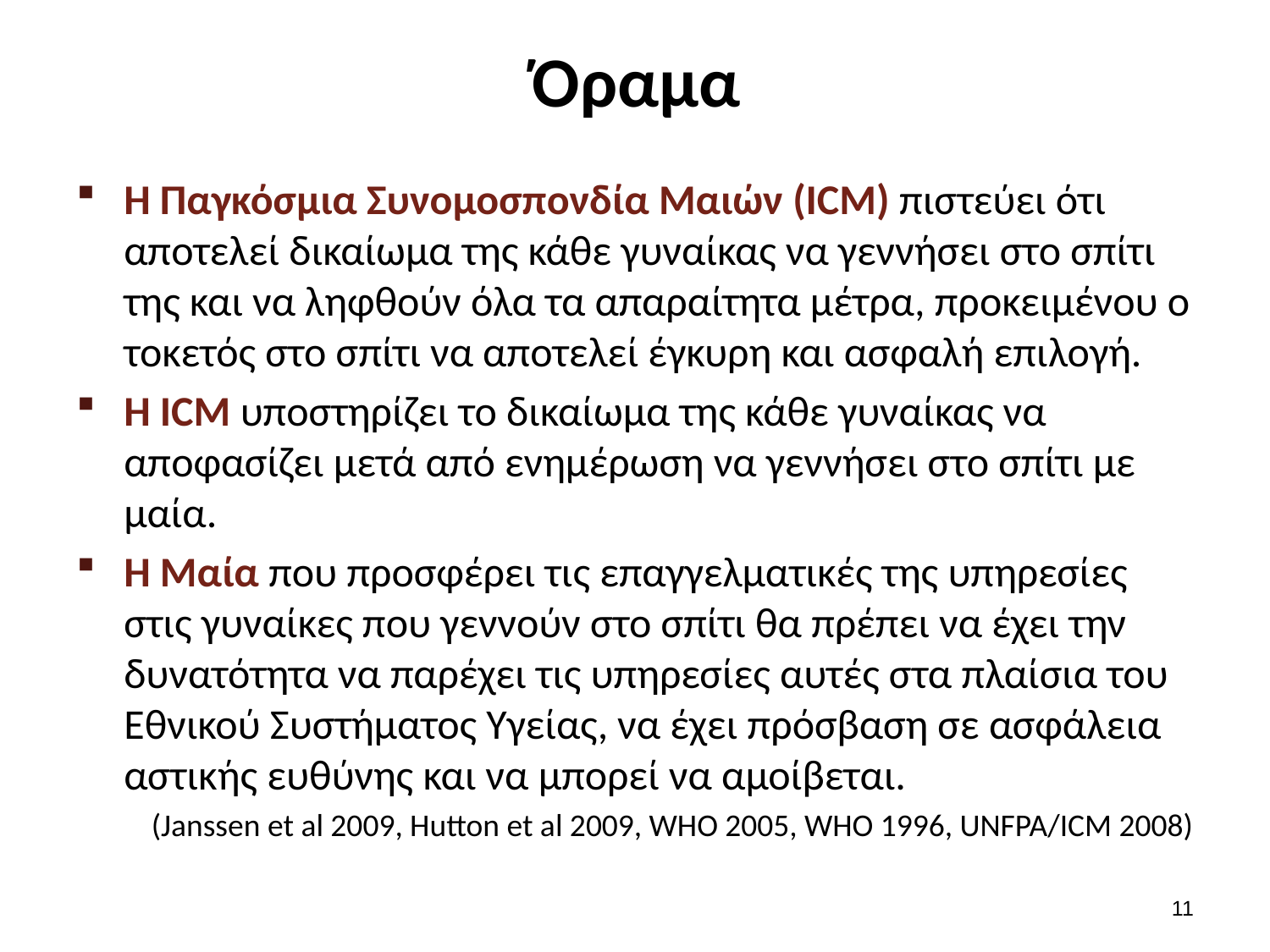

# Όραμα
Η Παγκόσμια Συνομοσπονδία Μαιών (ICM) πιστεύει ότι αποτελεί δικαίωμα της κάθε γυναίκας να γεννήσει στο σπίτι της και να ληφθούν όλα τα απαραίτητα μέτρα, προκειμένου ο τοκετός στο σπίτι να αποτελεί έγκυρη και ασφαλή επιλογή.
Η ICM υποστηρίζει το δικαίωμα της κάθε γυναίκας να αποφασίζει μετά από ενημέρωση να γεννήσει στο σπίτι με μαία.
Η Μαία που προσφέρει τις επαγγελματικές της υπηρεσίες στις γυναίκες που γεννούν στο σπίτι θα πρέπει να έχει την δυνατότητα να παρέχει τις υπηρεσίες αυτές στα πλαίσια του Εθνικού Συστήματος Υγείας, να έχει πρόσβαση σε ασφάλεια αστικής ευθύνης και να μπορεί να αμοίβεται.
(Janssen et al 2009, Hutton et al 2009, WHO 2005, WHO 1996, UNFPA/ICM 2008)
11